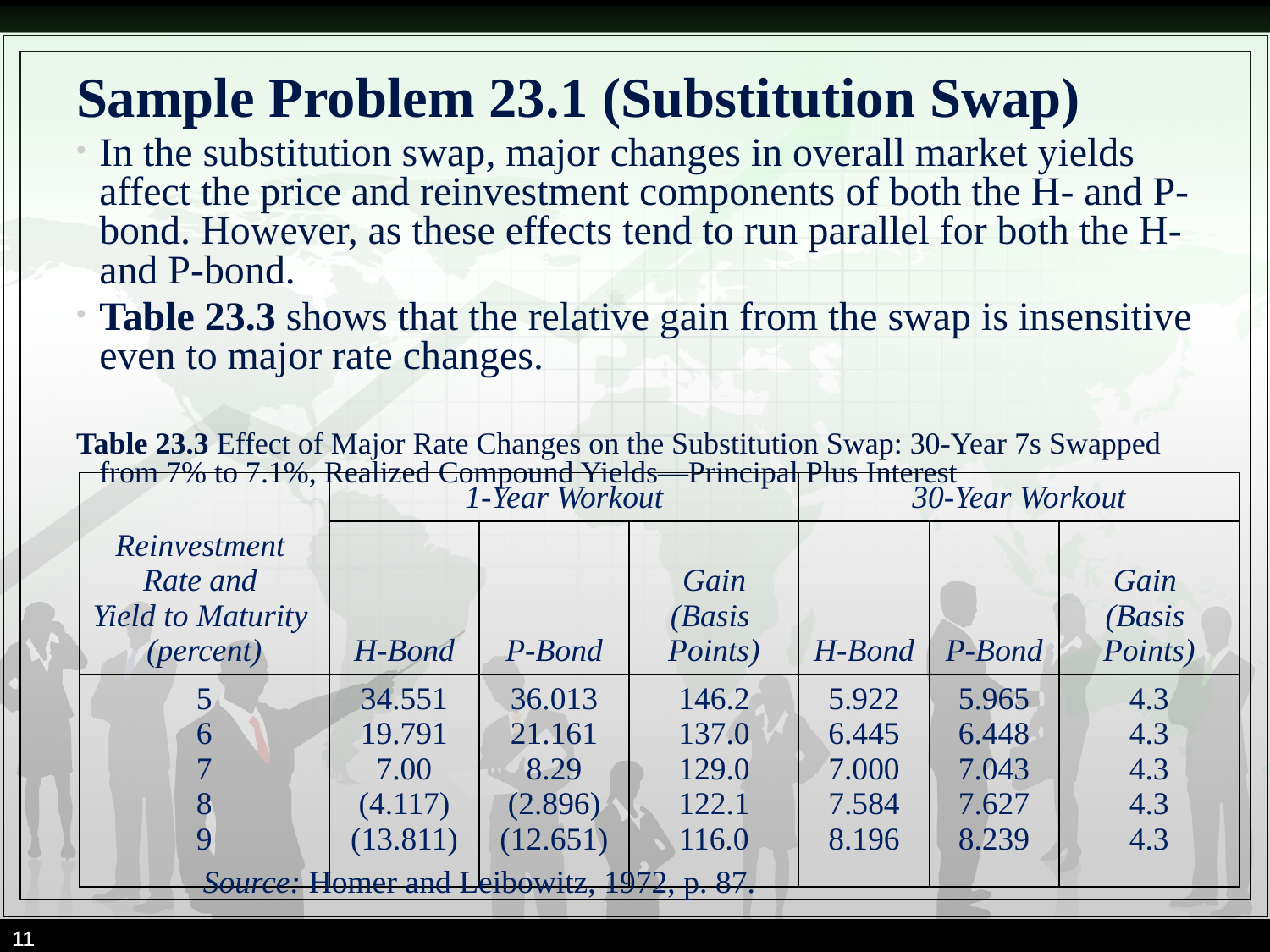

# Sample Problem 23.1 (Substitution Swap)
In the substitution swap, major changes in overall market yields affect the price and reinvestment components of both the H- and P-bond. However, as these effects tend to run parallel for both the H- and P-bond.
Table 23.3 shows that the relative gain from the swap is insensitive even to major rate changes.

Table 23.3 Effect of Major Rate Changes on the Substitution Swap: 30-Year 7s Swapped from 7% to 7.1%, Realized Compound Yields—Principal Plus Interest

| Reinvestment Rate and Yield to Maturity (percent) | 1-Year Workout |  |  | 30-Year Workout |  |  |
| --- | --- | --- | --- | --- | --- | --- |
|  | H-Bond | P-Bond | Gain (Basis Points) | H-Bond | P-Bond | Gain (Basis Points) |
| 5 6 7 8 9 | 34.551 19.791 7.00 (4.117) (13.811) | 36.013 21.161 8.29 (2.896) (12.651) | 146.2 137.0 129.0 122.1 116.0 | 5.922 6.445 7.000 7.584 8.196 | 5.965 6.448 7.043 7.627 8.239 | 4.3 4.3 4.3 4.3 4.3 |
Source: Homer and Leibowitz, 1972, p. 87.
11